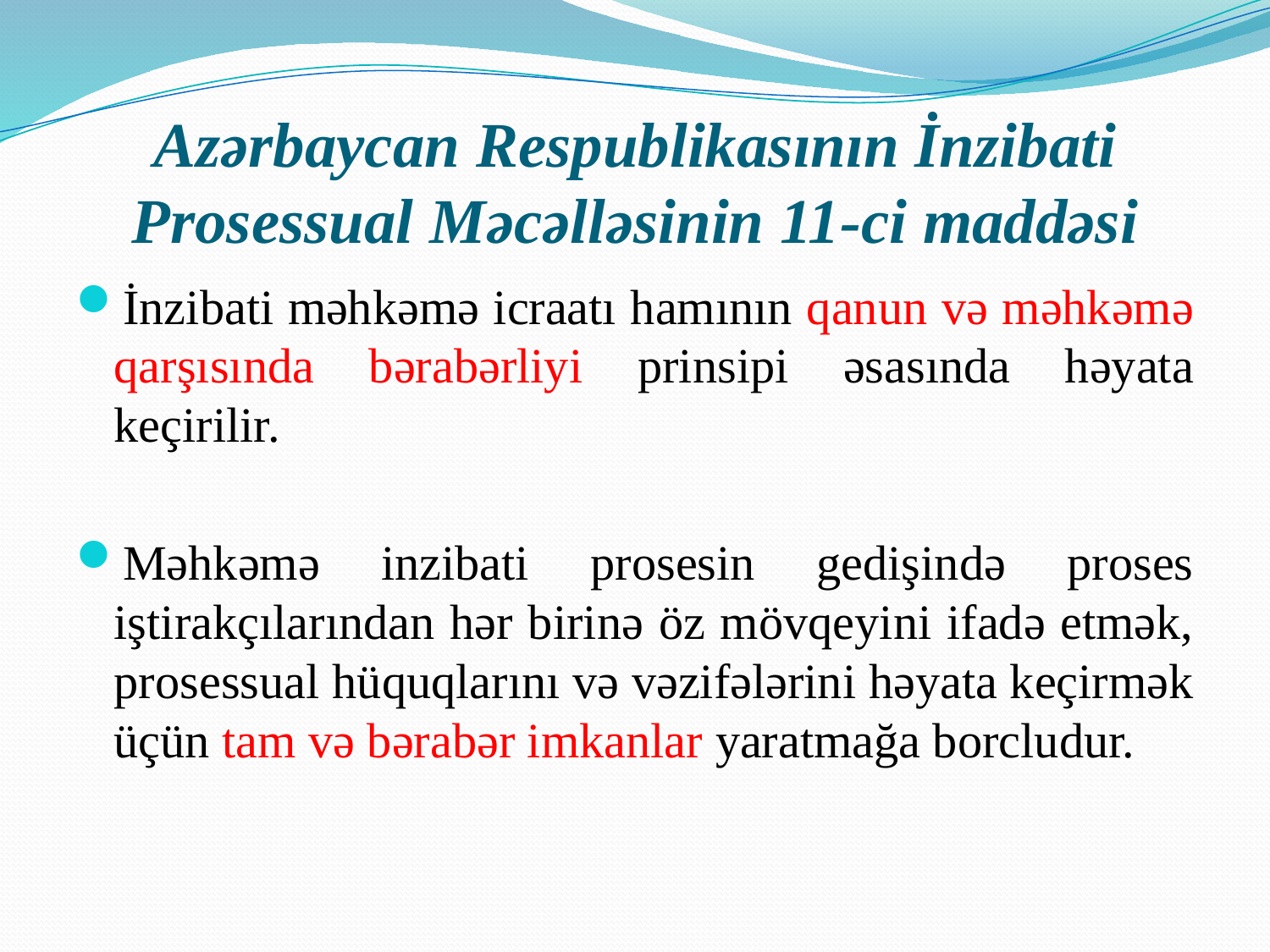

# Azərbaycan Respublikasının İnzibati Prosessual Məcəlləsinin 11-ci maddəsi
İnzibati məhkəmə icraatı hamının qanun və məhkəmə qarşısında bərabərliyi prinsipi əsasında həyata keçirilir.

Məhkəmə inzibati prosesin gedişində proses iştirakçılarından hər birinə öz mövqeyini ifadə etmək, prosessual hüquqlarını və vəzifələrini həyata keçirmək üçün tam və bərabər imkanlar yaratmağa borcludur.